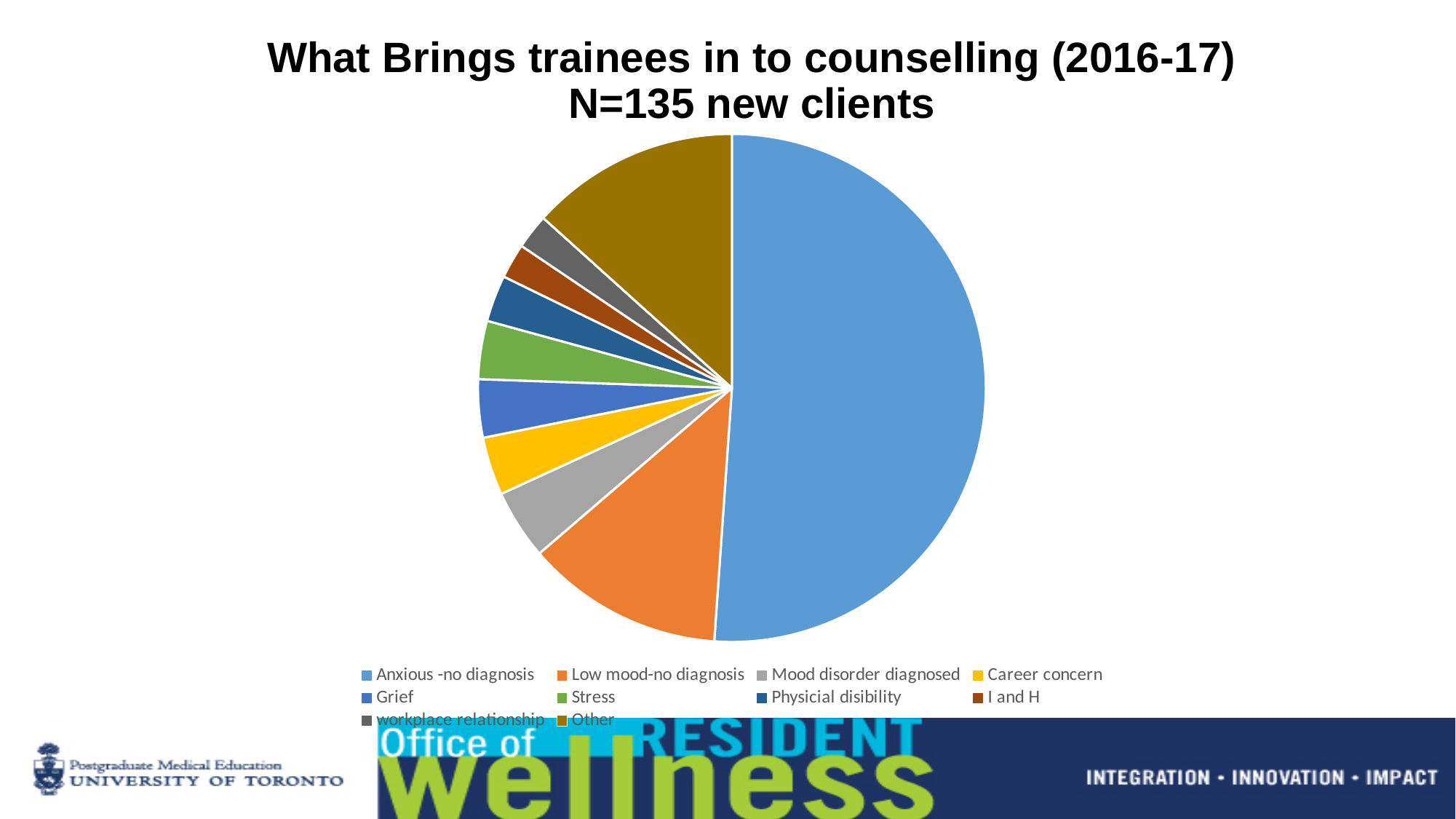

# What Brings trainees in to counselling (2016-17) N=135 new clients

### Chart

| Category | Sales |
|---|---|
| Anxious -no diagnosis | 69.0 |
| Low mood-no diagnosis | 17.0 |
| Mood disorder diagnosed | 6.0 |
| Career concern | 5.0 |
| Grief | 5.0 |
| Stress | 5.0 |
| Physicial disibility | 4.0 |
| I and H | 3.0 |
| workplace relationship | 3.0 |
| Other | 18.0 |